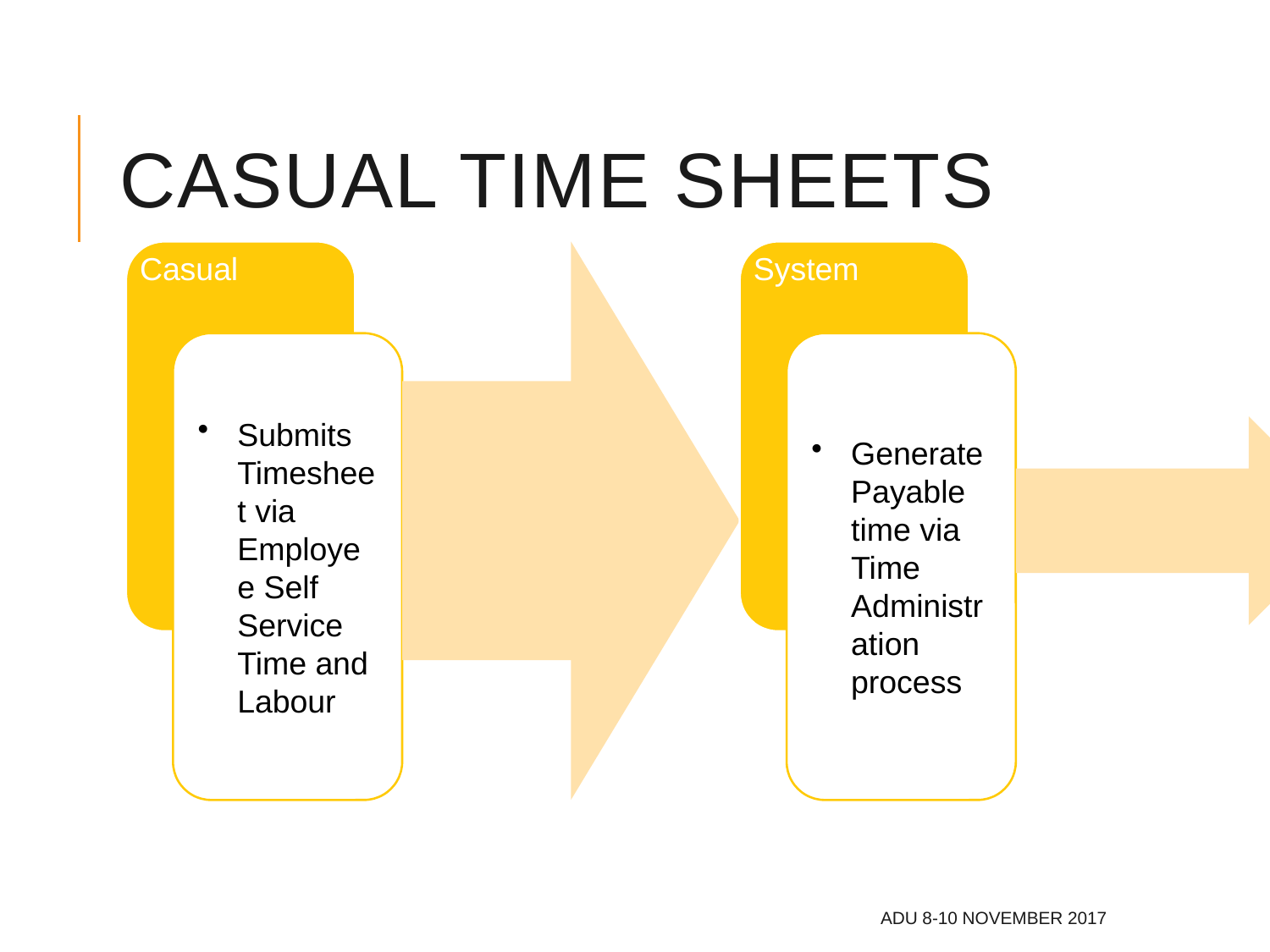

# Casual Time Sheets
Casual
Submits Timesheet via Employee Self Service Time and Labour
System
Generate Payable time via Time Administration process
ADU 8-10 November 2017